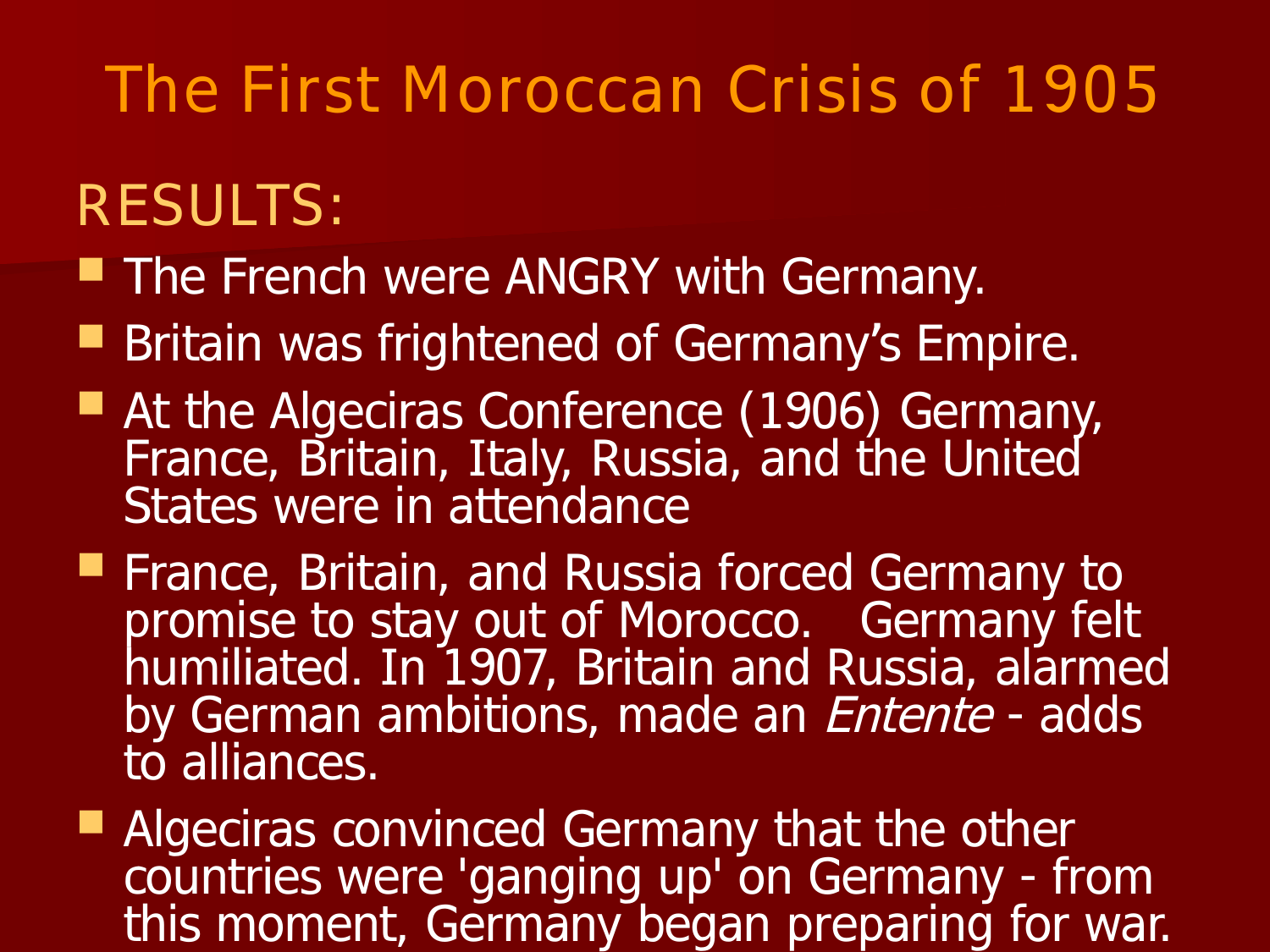

# The First Moroccan Crisis of 1905
RESULTS:
The French were ANGRY with Germany.
Britain was frightened of Germany’s Empire.
At the Algeciras Conference (1906) Germany, France, Britain, Italy, Russia, and the United States were in attendance
France, Britain, and Russia forced Germany to promise to stay out of Morocco.   Germany felt humiliated. In 1907, Britain and Russia, alarmed by German ambitions, made an Entente - adds to alliances.
Algeciras convinced Germany that the other countries were 'ganging up' on Germany - from this moment, Germany began preparing for war.